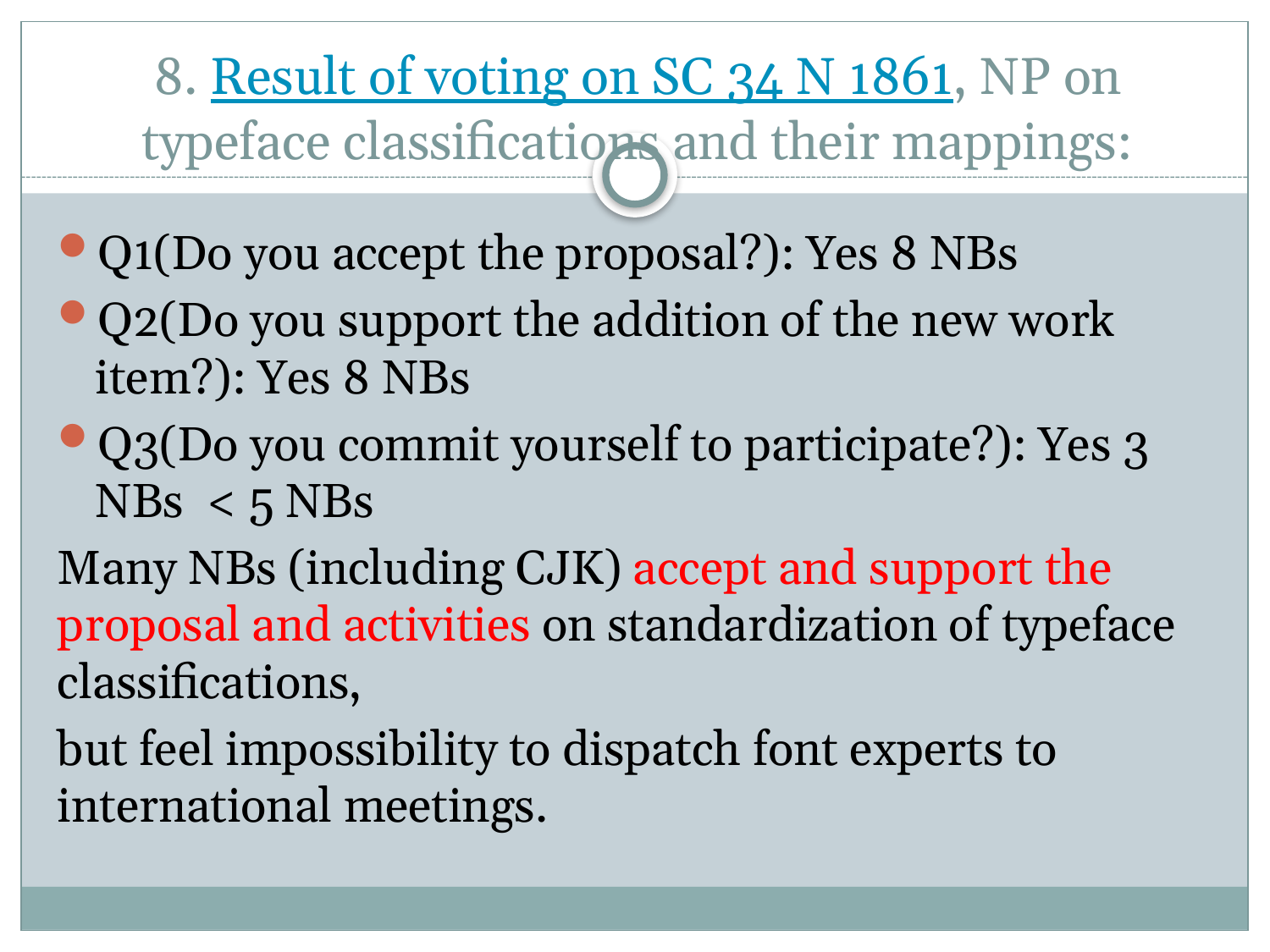

# 8. Result of voting on SC 34 N 1861, NP on typeface classifications and their mappings:
Q1(Do you accept the proposal?): Yes 8 NBs
Q2(Do you support the addition of the new work item?): Yes 8 NBs
Q3(Do you commit yourself to participate?): Yes 3 NBs  < 5 NBs
Many NBs (including CJK) accept and support the proposal and activities on standardization of typeface classifications,
but feel impossibility to dispatch font experts to international meetings.